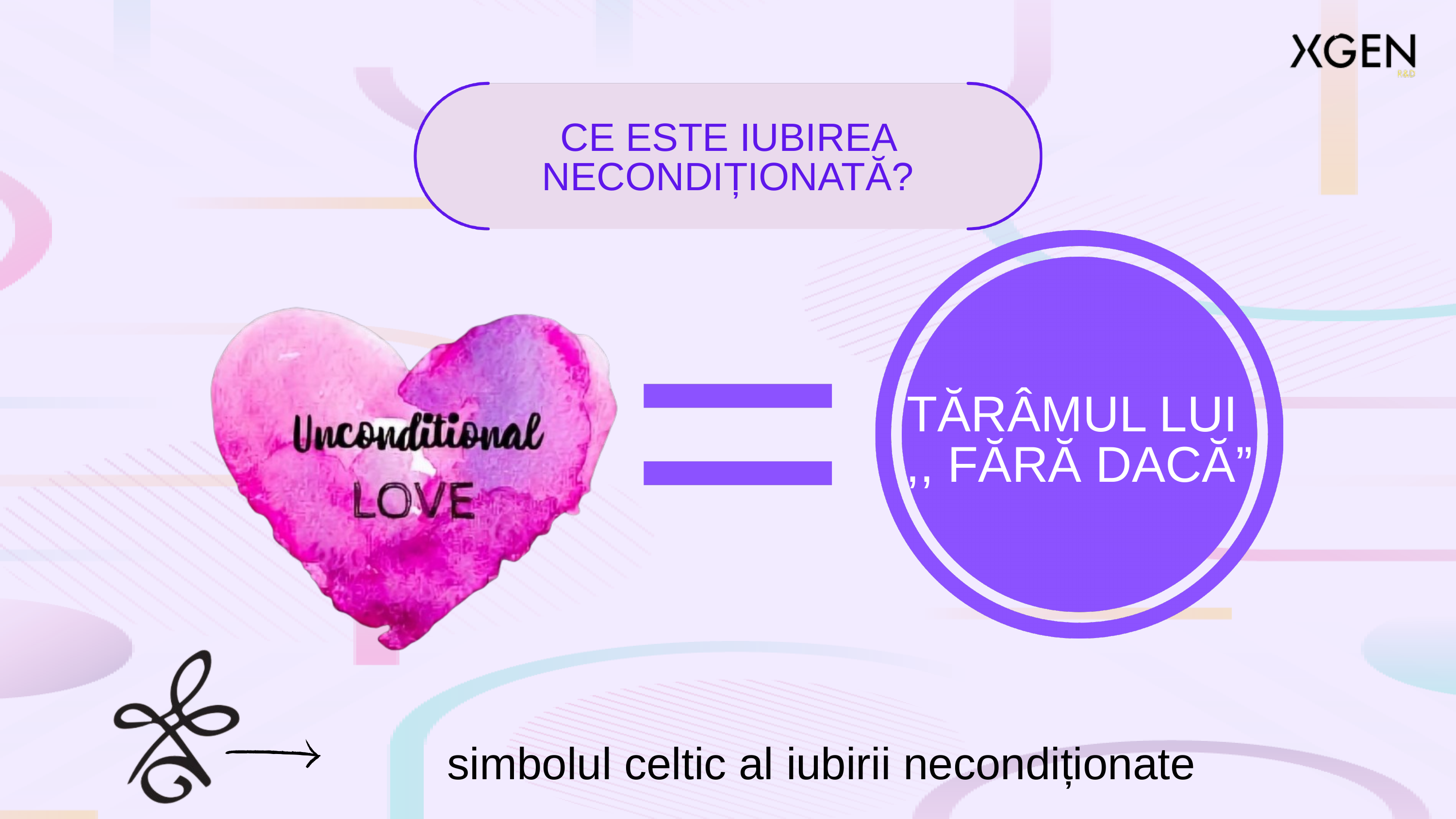

CE ESTE IUBIREA NECONDIȚIONATĂ?

TĂRÂMUL LUI
,, FĂRĂ DACĂ”

simbolul celtic al iubirii necondiționate